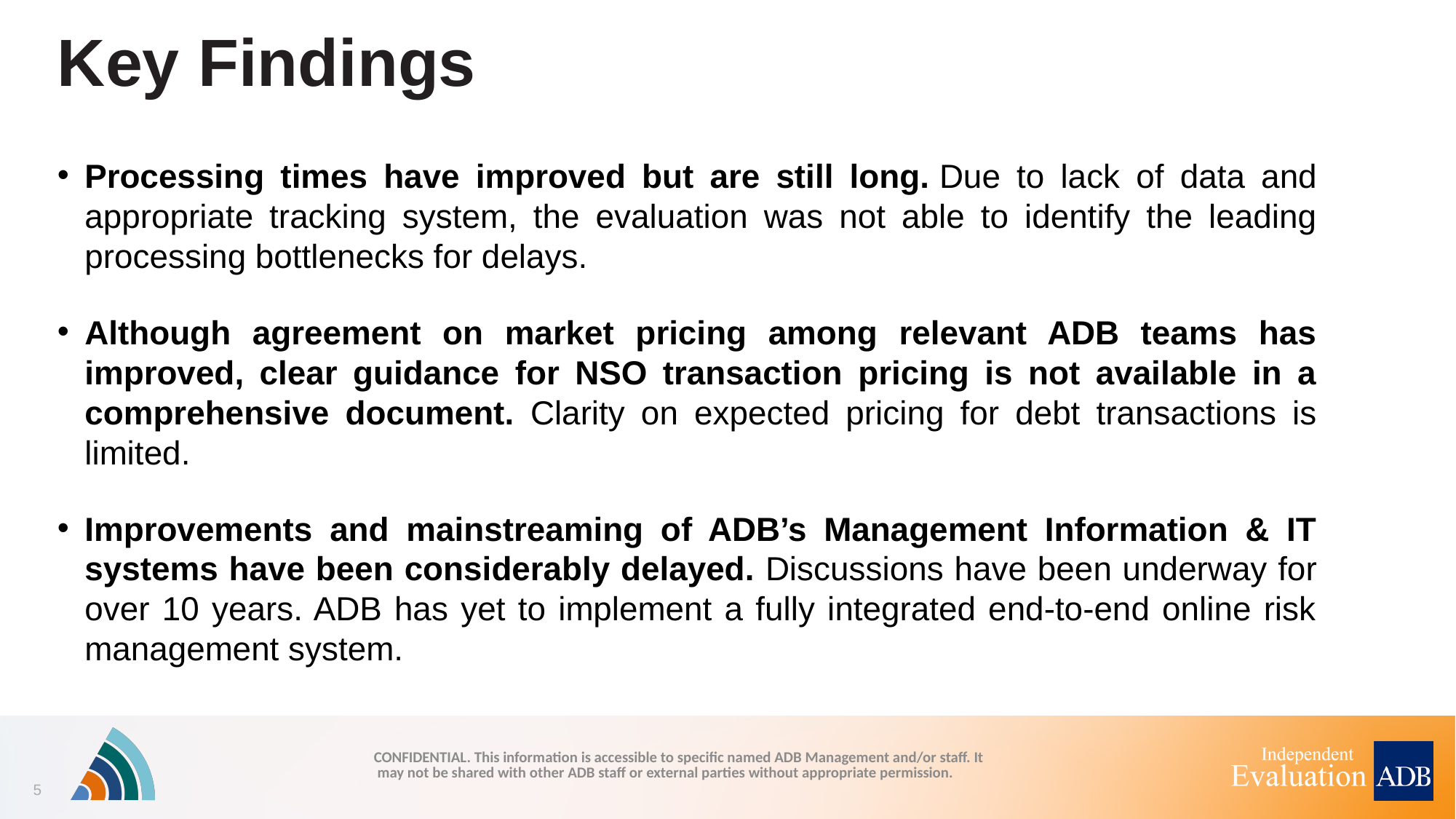

# Key Findings
Processing times have improved but are still long. Due to lack of data and appropriate tracking system, the evaluation was not able to identify the leading processing bottlenecks for delays.

Although agreement on market pricing among relevant ADB teams has improved, clear guidance for NSO transaction pricing is not available in a comprehensive document. Clarity on expected pricing for debt transactions is limited.

Improvements and mainstreaming of ADB’s Management Information & IT systems have been considerably delayed. Discussions have been underway for over 10 years. ADB has yet to implement a fully integrated end-to-end online risk management system.
CONFIDENTIAL. This information is accessible to specific named ADB Management and/or staff. It may not be shared with other ADB staff or external parties without appropriate permission.